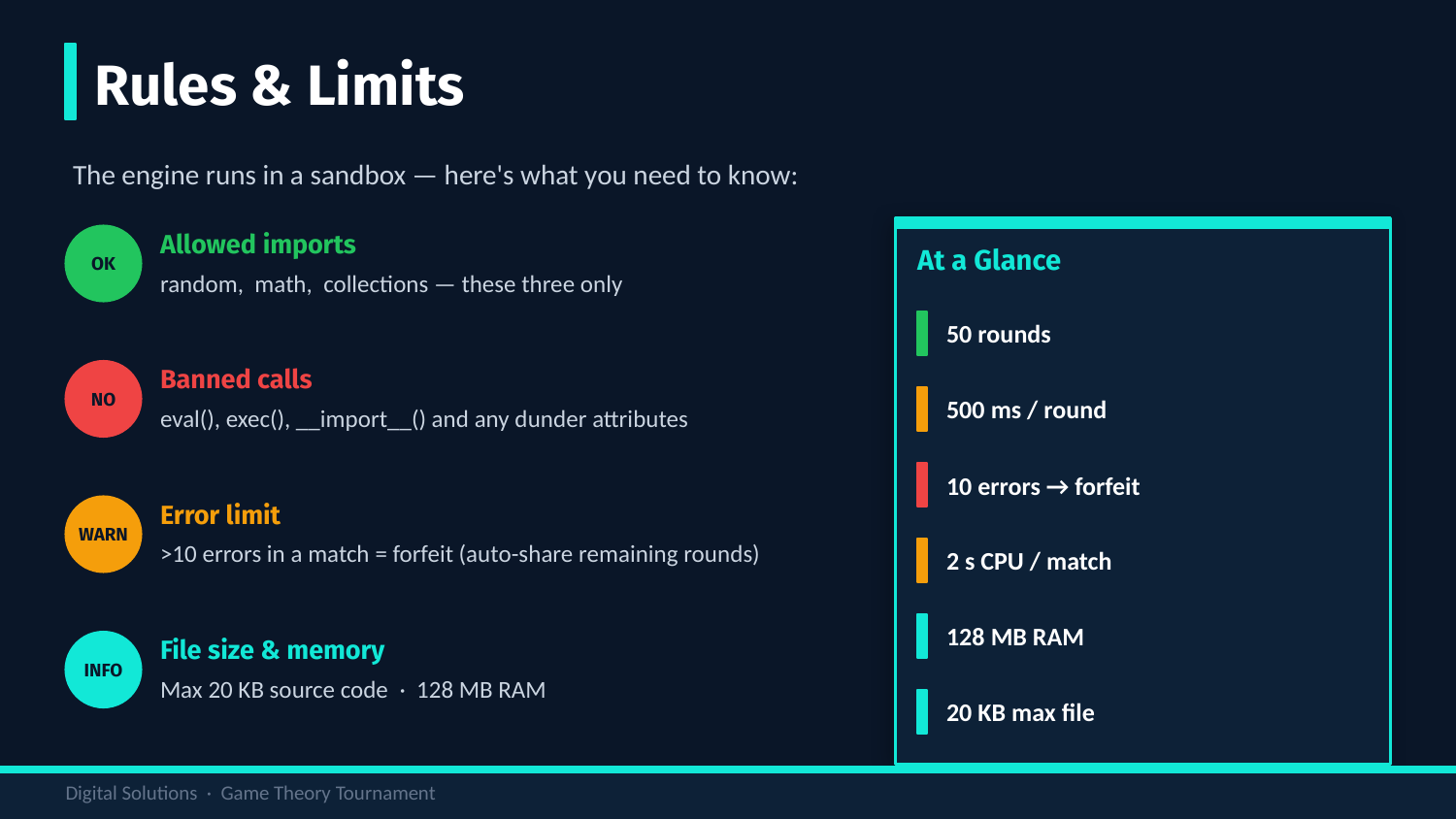

Rules & Limits

The engine runs in a sandbox — here's what you need to know:
Allowed imports

OK
At a Glance
random,  math,  collections — these three only
50 rounds

Banned calls

NO
500 ms / round

eval(), exec(), __import__() and any dunder attributes
10 errors → forfeit

Error limit

WARN
2 s CPU / match
>10 errors in a match = forfeit (auto-share remaining rounds)

128 MB RAM

File size & memory

INFO
Max 20 KB source code  ·  128 MB RAM
20 KB max file

Digital Solutions  ·  Game Theory Tournament